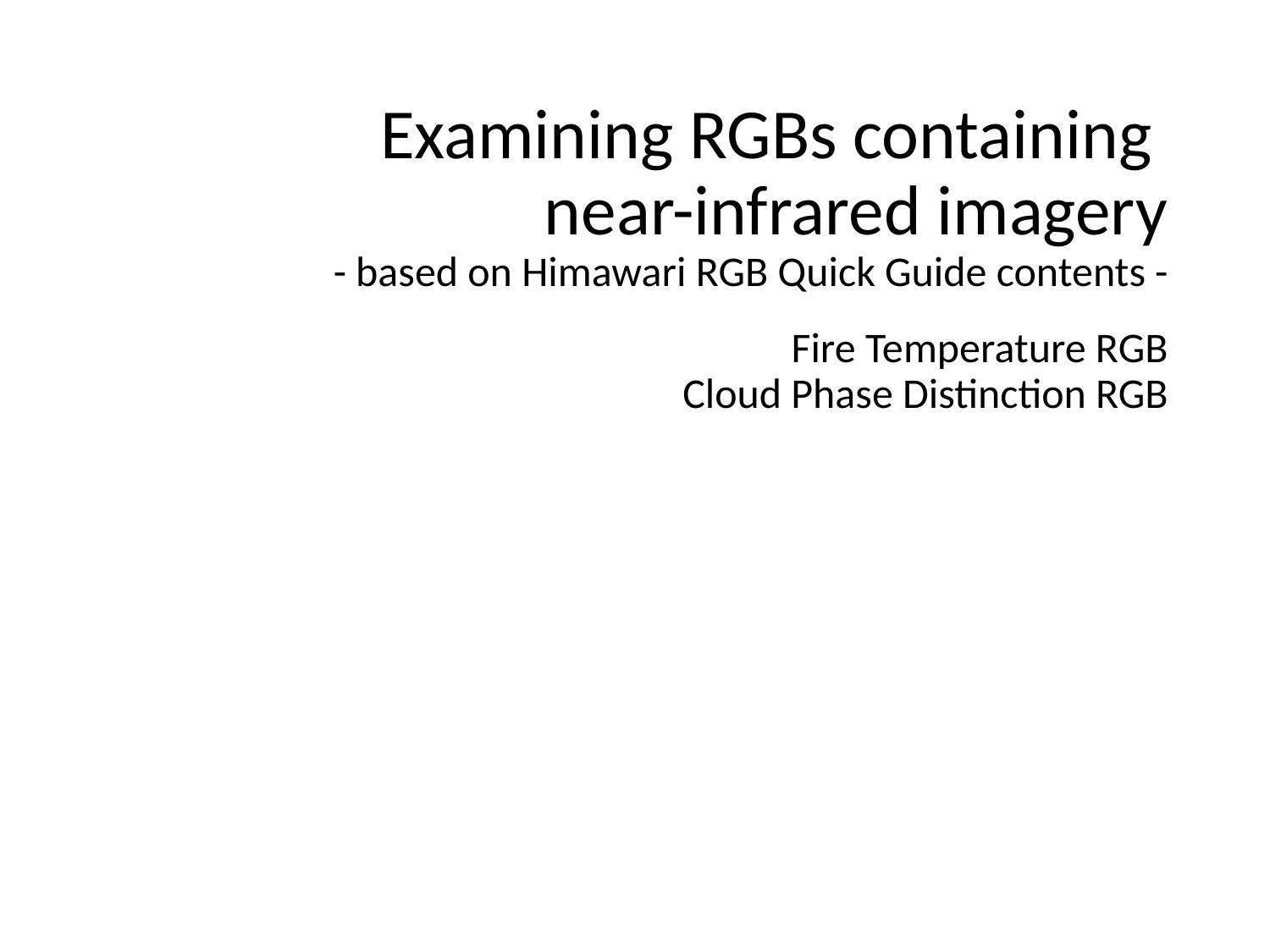

# Examining RGBs containing near-infrared imagery - based on Himawari RGB Quick Guide contents - Fire Temperature RGB Cloud Phase Distinction RGB